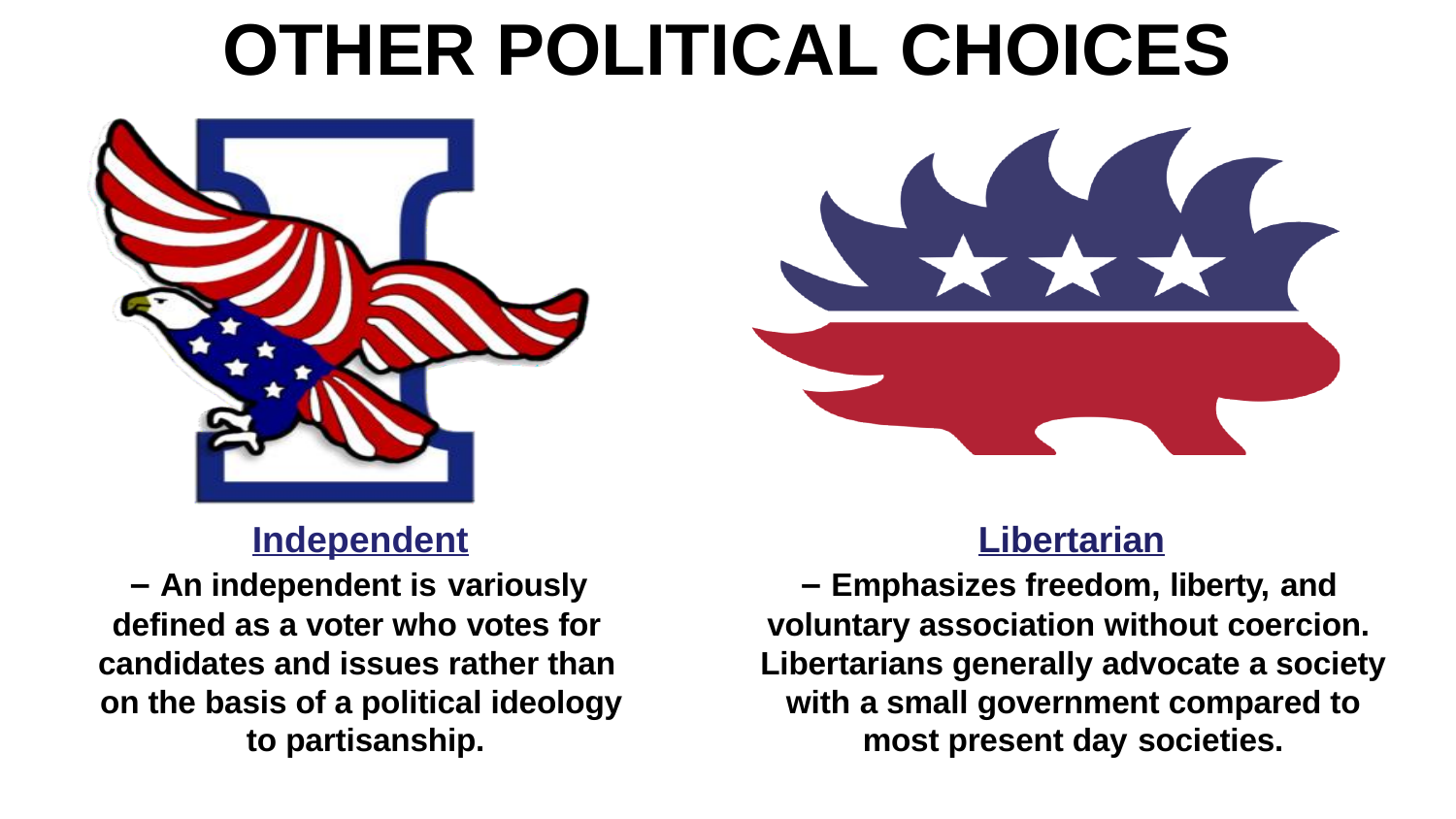

# OTHER POLITICAL CHOICES

Independent
– An independent is variously
defined as a voter who votes for  candidates and issues rather than  on the basis of a political ideology  to partisanship.
Libertarian
– Emphasizes freedom, liberty, and
voluntary association without coercion.  Libertarians generally advocate a society  with a small government compared to  most present day societies.